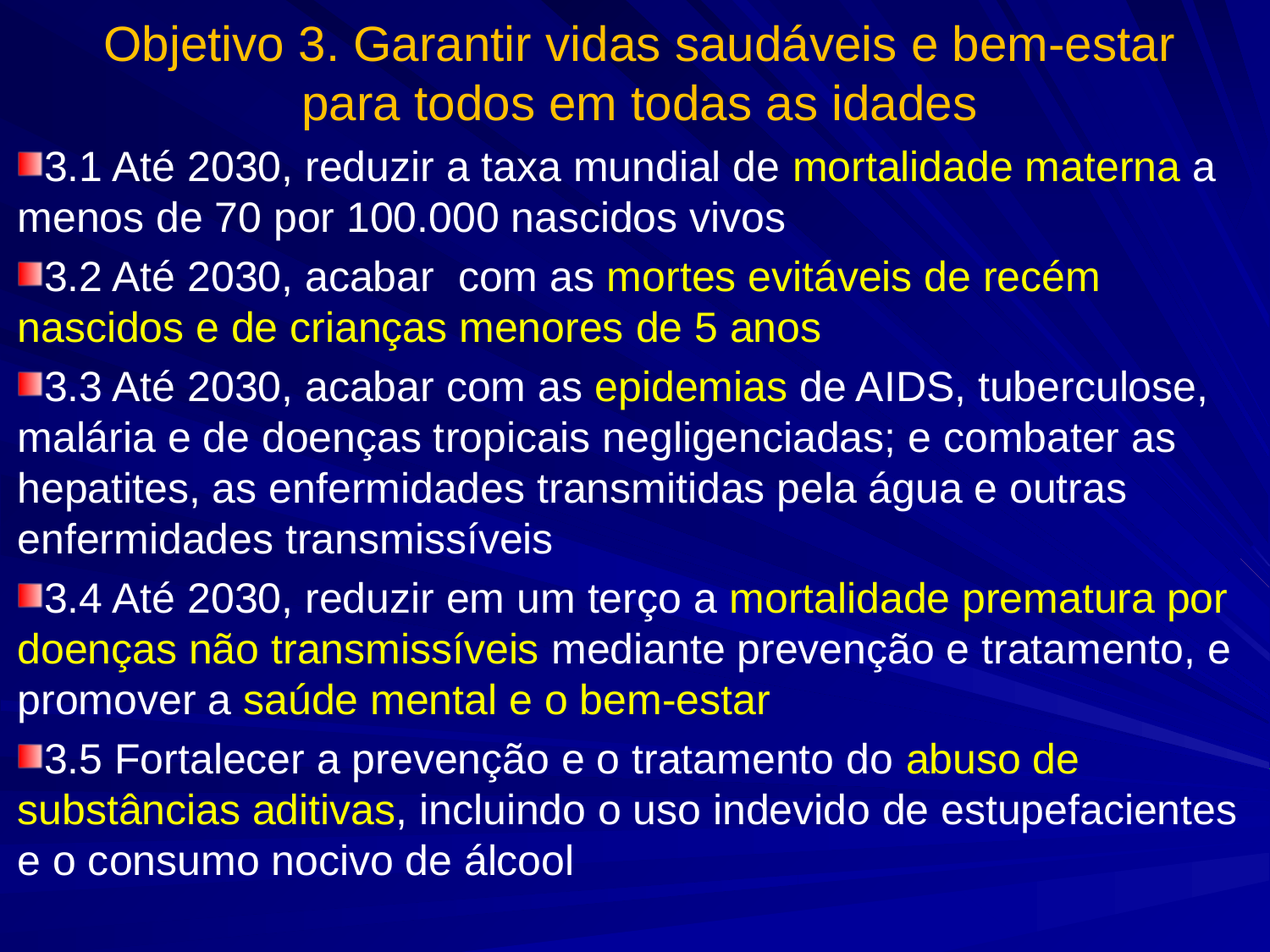

Objetivo 3. Garantir vidas saudáveis e bem-estar
para todos em todas as idades
3.1 Até 2030, reduzir a taxa mundial de mortalidade materna a menos de 70 por 100.000 nascidos vivos
3.2 Até 2030, acabar  com as mortes evitáveis de recém nascidos e de crianças menores de 5 anos
3.3 Até 2030, acabar com as epidemias de AIDS, tuberculose, malária e de doenças tropicais negligenciadas; e combater as hepatites, as enfermidades transmitidas pela água e outras enfermidades transmissíveis
3.4 Até 2030, reduzir em um terço a mortalidade prematura por doenças não transmissíveis mediante prevenção e tratamento, e promover a saúde mental e o bem-estar
3.5 Fortalecer a prevenção e o tratamento do abuso de substâncias aditivas, incluindo o uso indevido de estupefacientes e o consumo nocivo de álcool